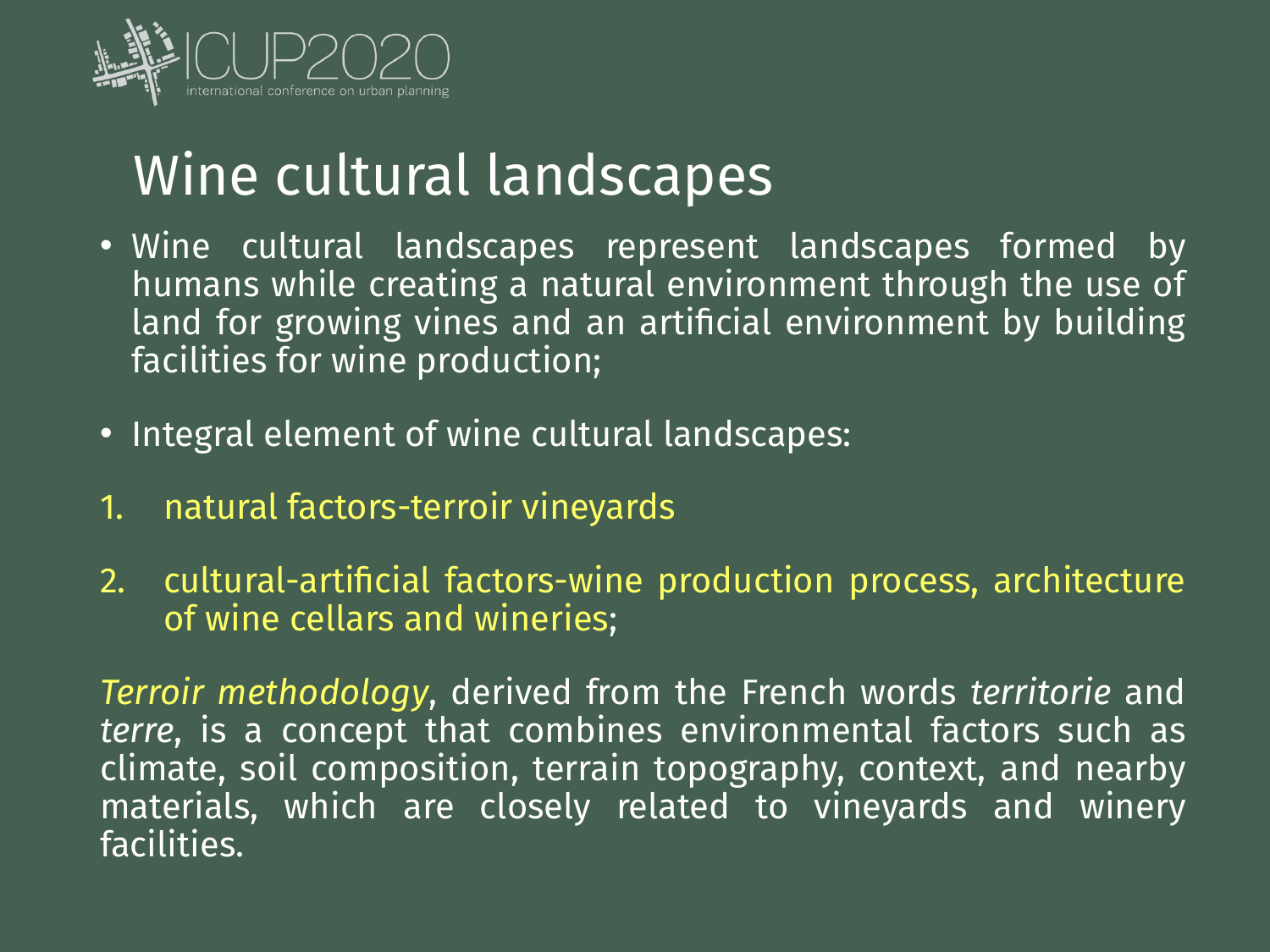

# Wine cultural landscapes
Wine cultural landscapes represent landscapes formed by humans while creating a natural environment through the use of land for growing vines and an artificial environment by building facilities for wine production;
Integral element of wine cultural landscapes:
natural factors-terroir vineyards
cultural-artificial factors-wine production process, architecture of wine cellars and wineries;
Terroir methodology, derived from the French words territorie and terre, is a concept that combines environmental factors such as climate, soil composition, terrain topography, context, and nearby materials, which are closely related to vineyards and winery facilities.